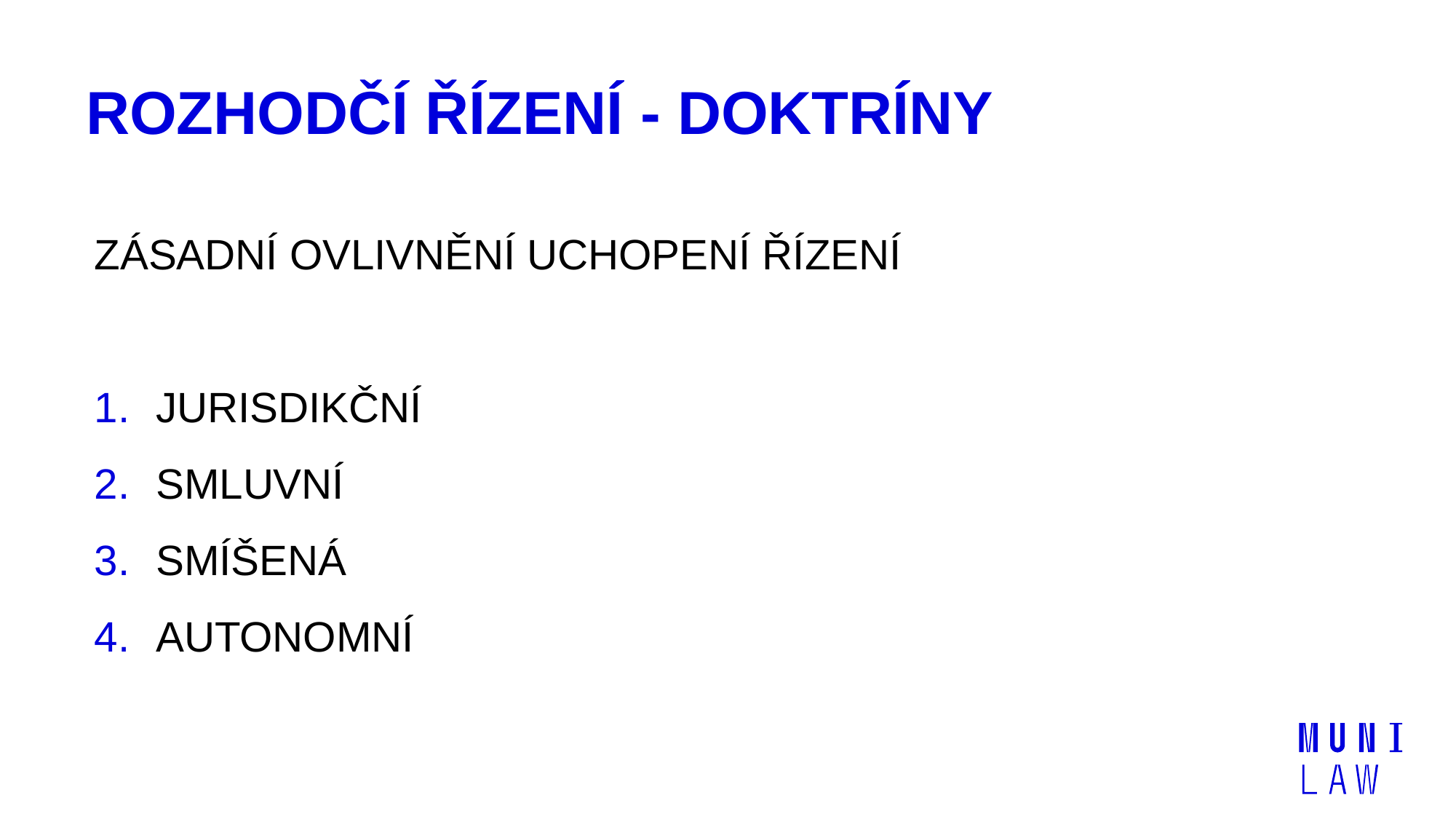

# ROZHODČÍ ŘÍZENÍ - DOKTRÍNY
ZÁSADNÍ OVLIVNĚNÍ UCHOPENÍ ŘÍZENÍ

JURISDIKČNÍ
SMLUVNÍ
SMÍŠENÁ
AUTONOMNÍ